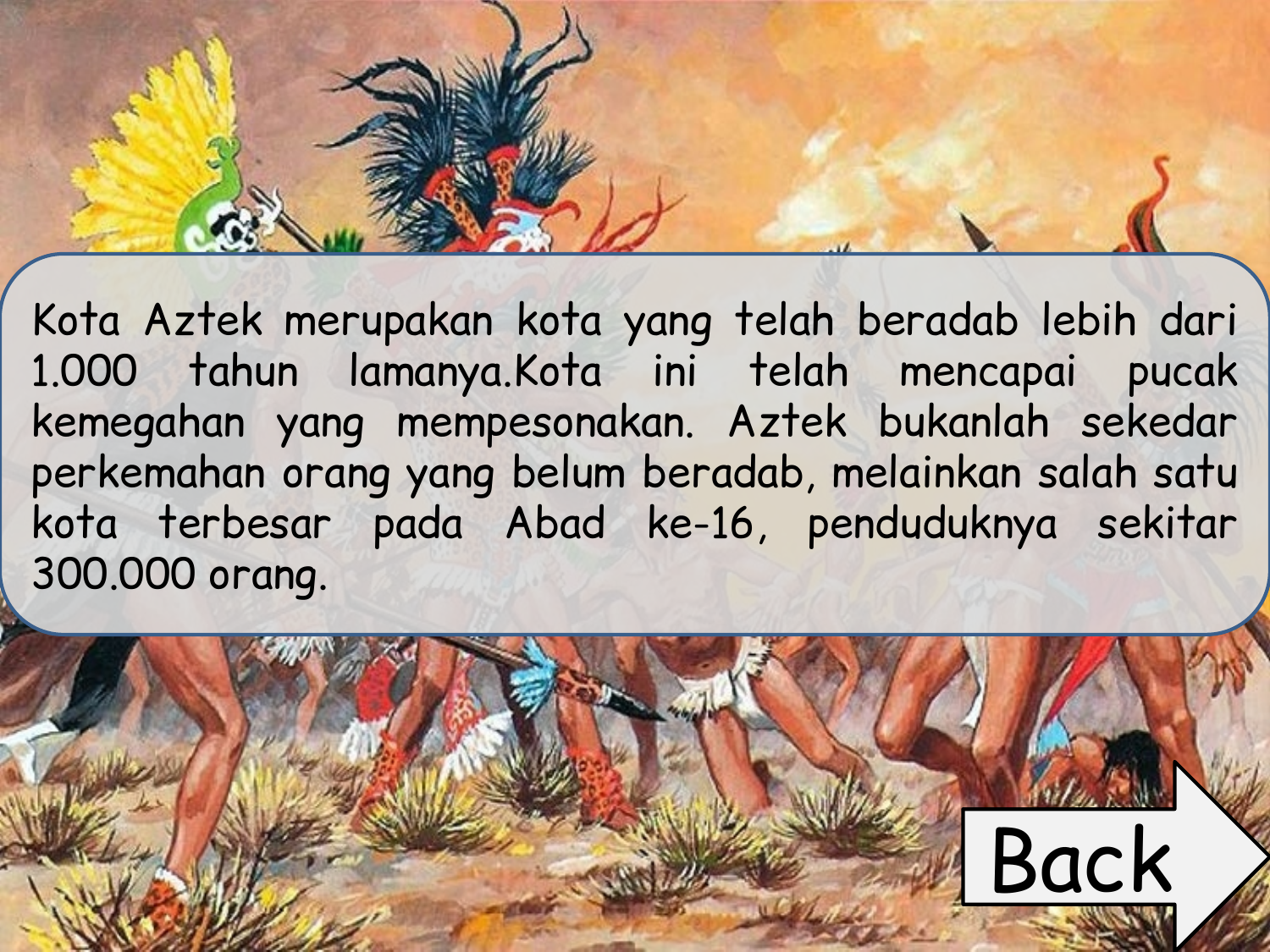

Kota Aztek merupakan kota yang telah beradab lebih dari 1.000 tahun lamanya.Kota ini telah mencapai pucak kemegahan yang mempesonakan. Aztek bukanlah sekedar perkemahan orang yang belum beradab, melainkan salah satu kota terbesar pada Abad ke-16, penduduknya sekitar 300.000 orang.
Back